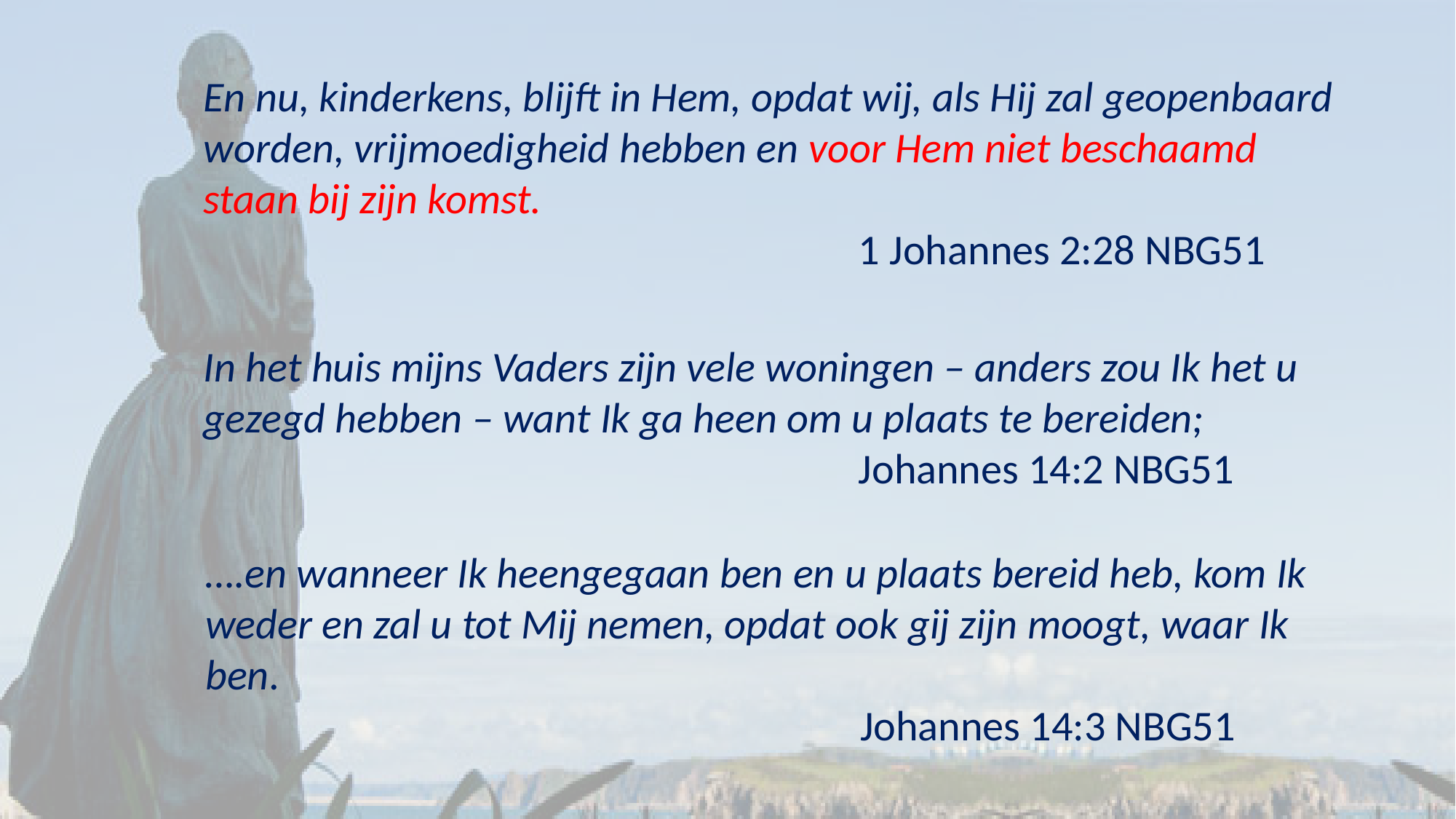

En nu, kinderkens, blijft in Hem, opdat wij, als Hij zal geopenbaard worden, vrijmoedigheid hebben en voor Hem niet beschaamd staan bij zijn komst.
						1 Johannes 2:28 NBG51
In het huis mijns Vaders zijn vele woningen – anders zou Ik het u gezegd hebben – want Ik ga heen om u plaats te bereiden;
						Johannes 14:2 NBG51
….en wanneer Ik heengegaan ben en u plaats bereid heb, kom Ik weder en zal u tot Mij nemen, opdat ook gij zijn moogt, waar Ik ben.
						Johannes 14:3 NBG51